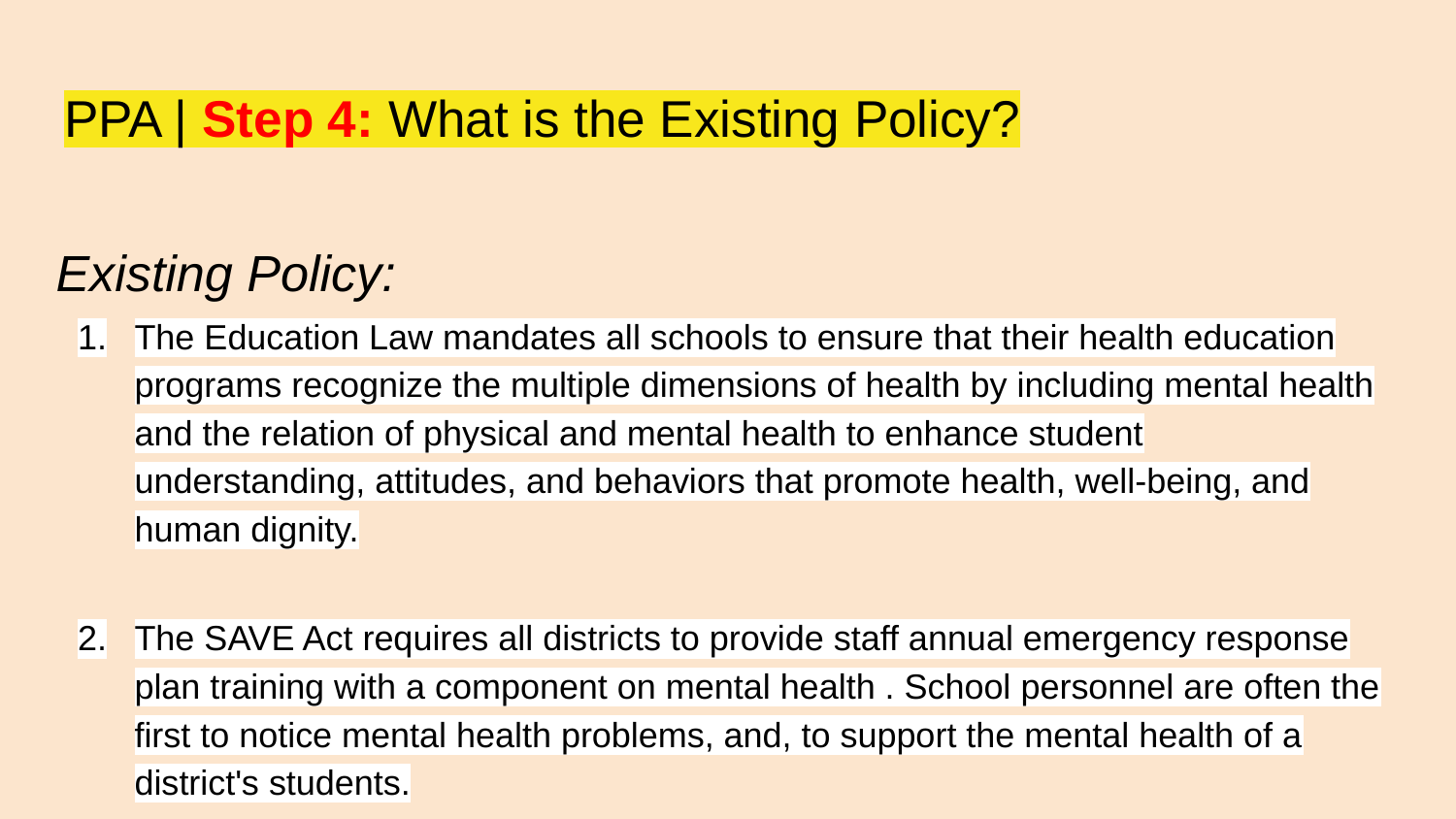

# PPA | Step 4: What is the Existing Policy?
Existing Policy:
The Education Law mandates all schools to ensure that their health education programs recognize the multiple dimensions of health by including mental health and the relation of physical and mental health to enhance student understanding, attitudes, and behaviors that promote health, well-being, and human dignity.

The SAVE Act requires all districts to provide staff annual emergency response plan training with a component on mental health . School personnel are often the first to notice mental health problems, and, to support the mental health of a district's students.